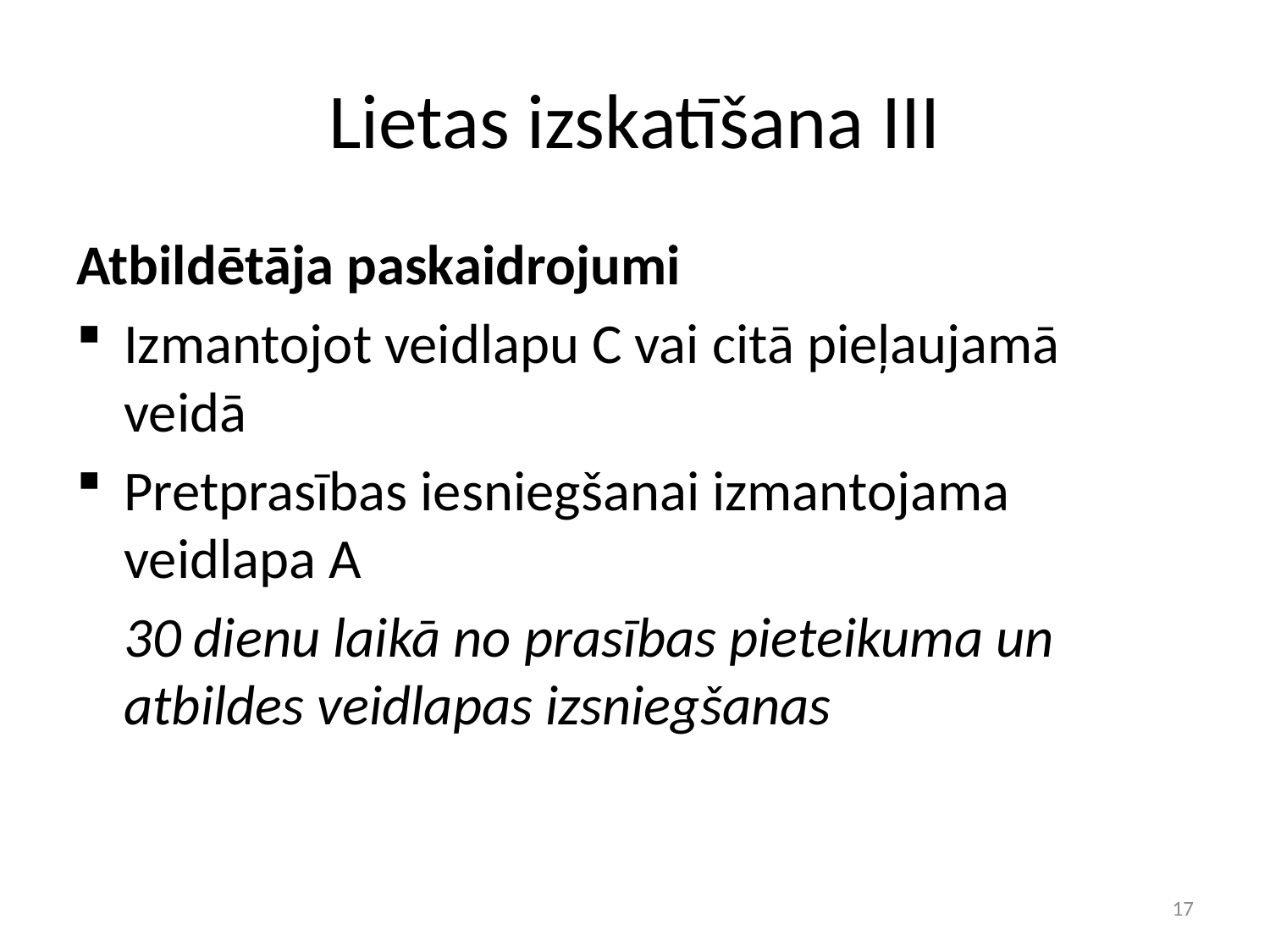

# Lietas izskatīšana III
Atbildētāja paskaidrojumi
Izmantojot veidlapu C vai citā pieļaujamā veidā
Pretprasības iesniegšanai izmantojama veidlapa A
	30 dienu laikā no prasības pieteikuma un atbildes veidlapas izsniegšanas

17